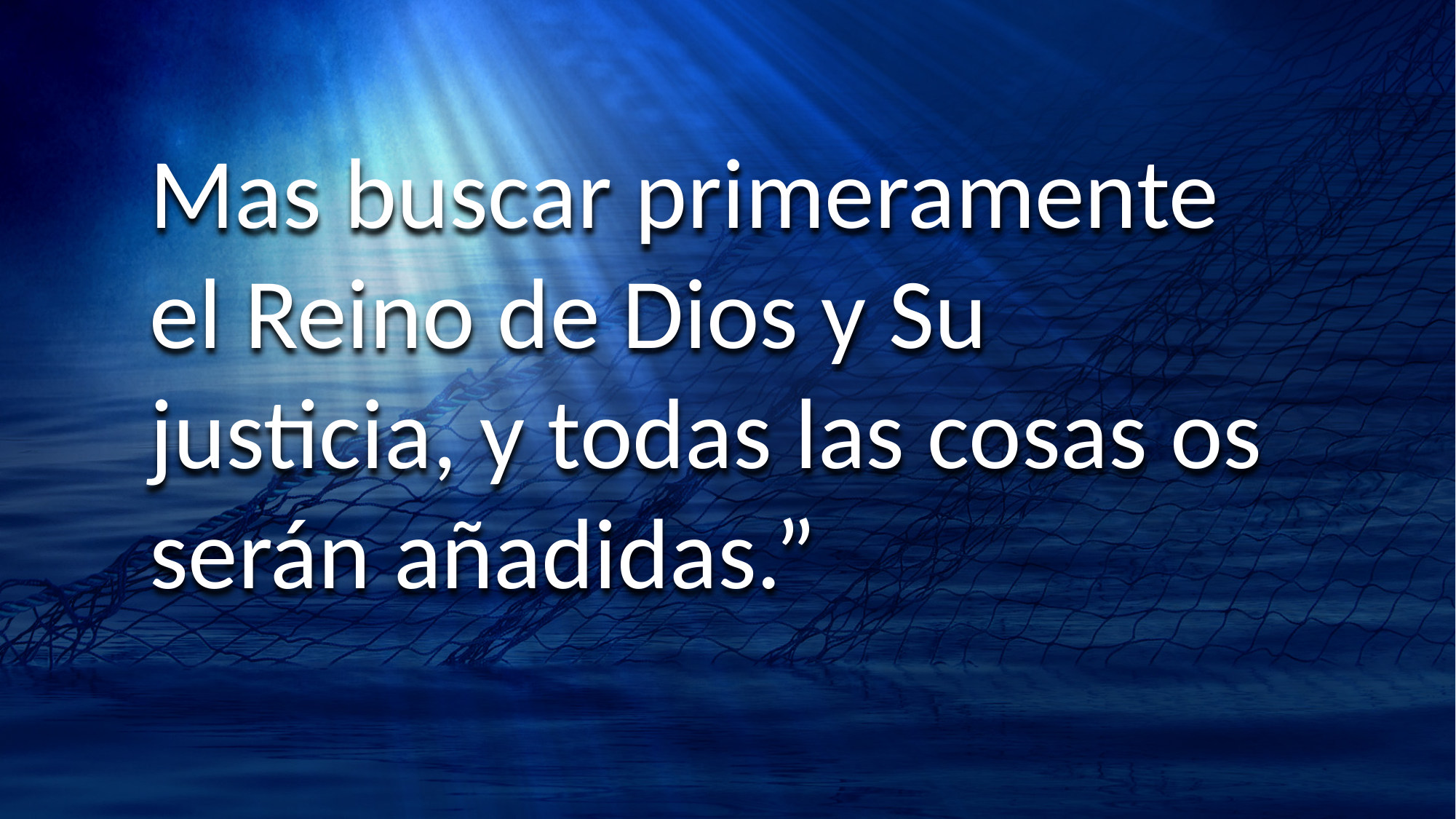

Mas buscar primeramente el Reino de Dios y Su justicia, y todas las cosas os serán añadidas.”